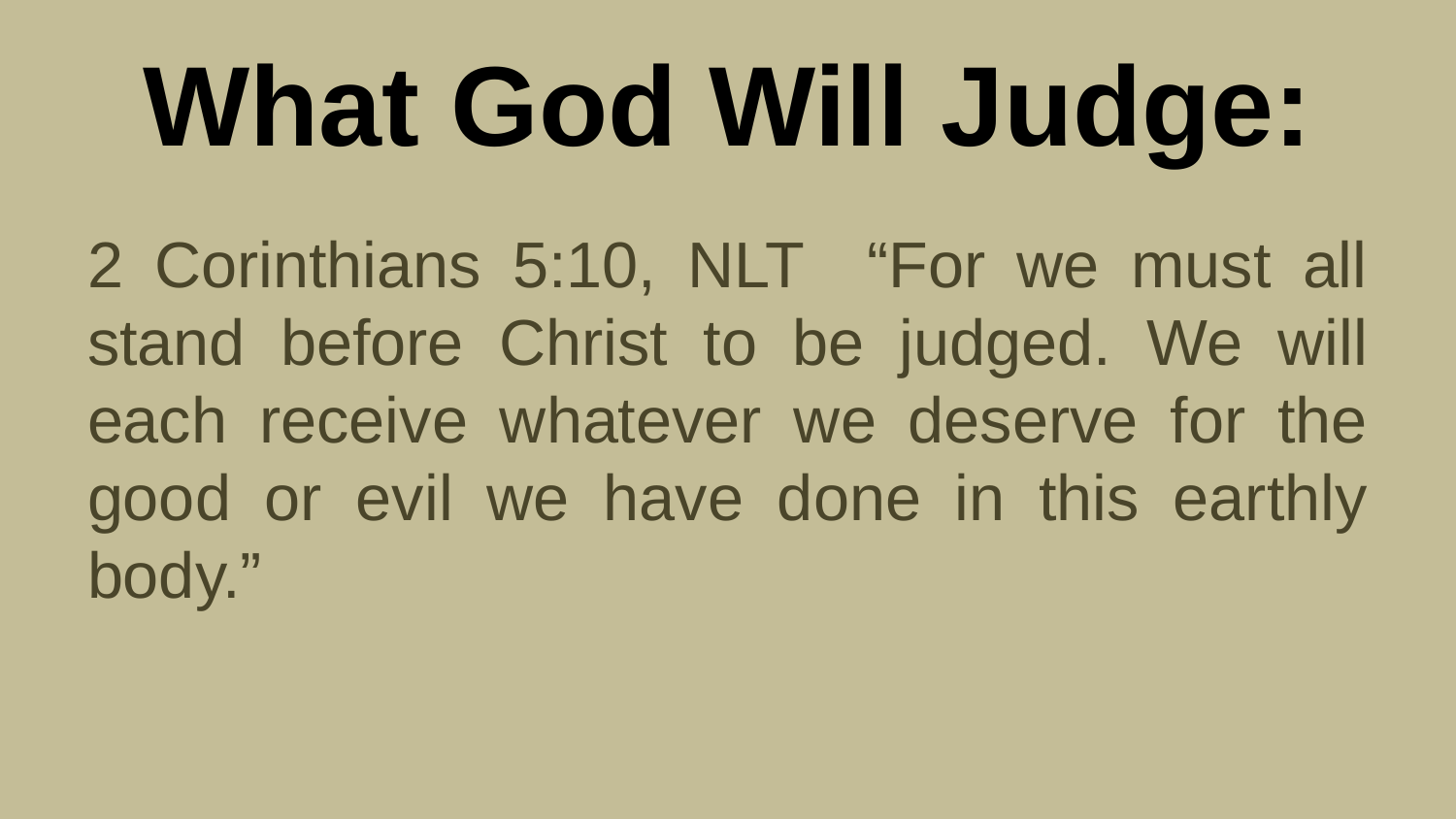

# What God Will Judge:
2 Corinthians 5:10, NLT  “For we must all stand before Christ to be judged. We will each receive whatever we deserve for the good or evil we have done in this earthly body.”